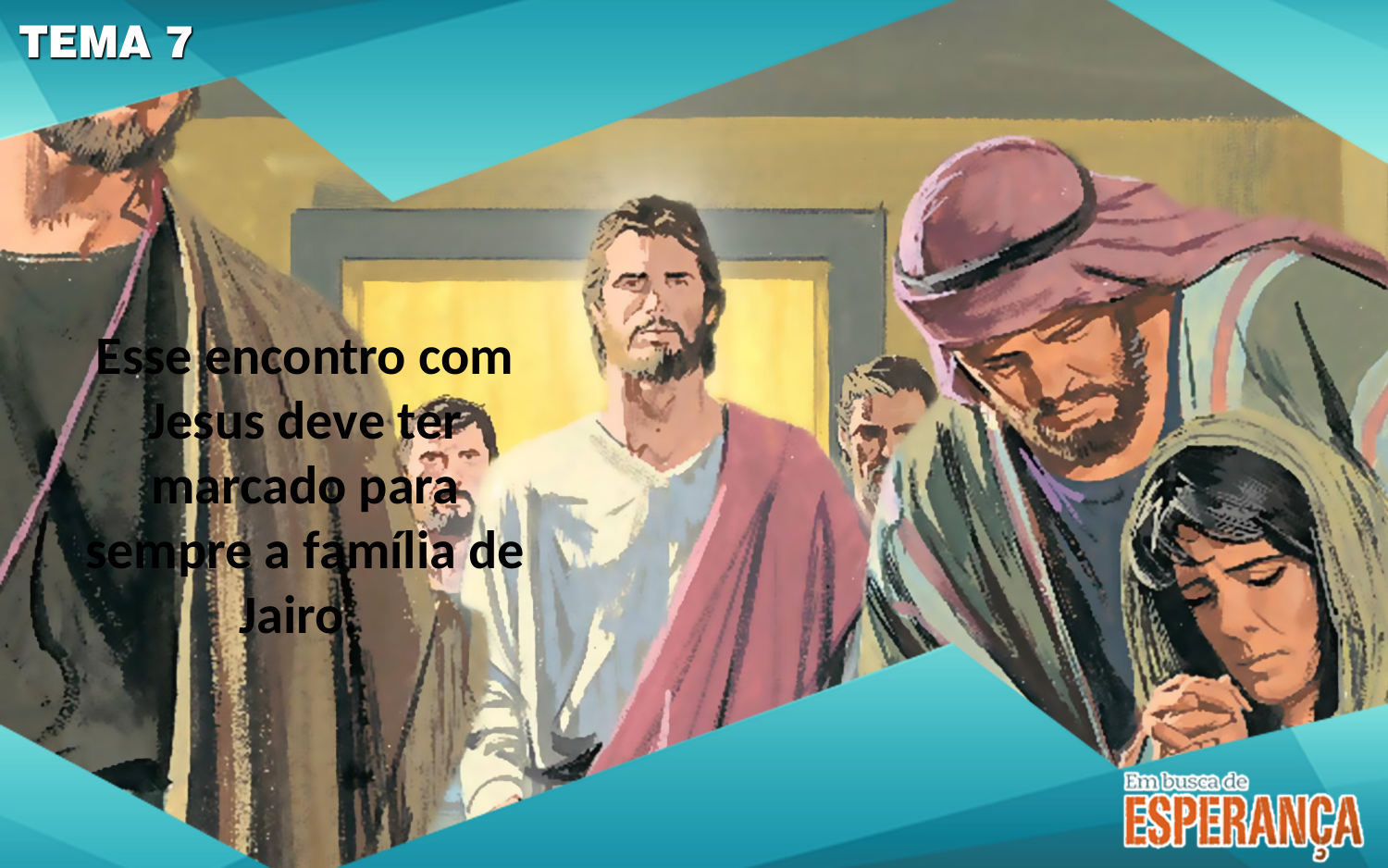

Esse encontro com Jesus deve ter marcado para sempre a família de Jairo.